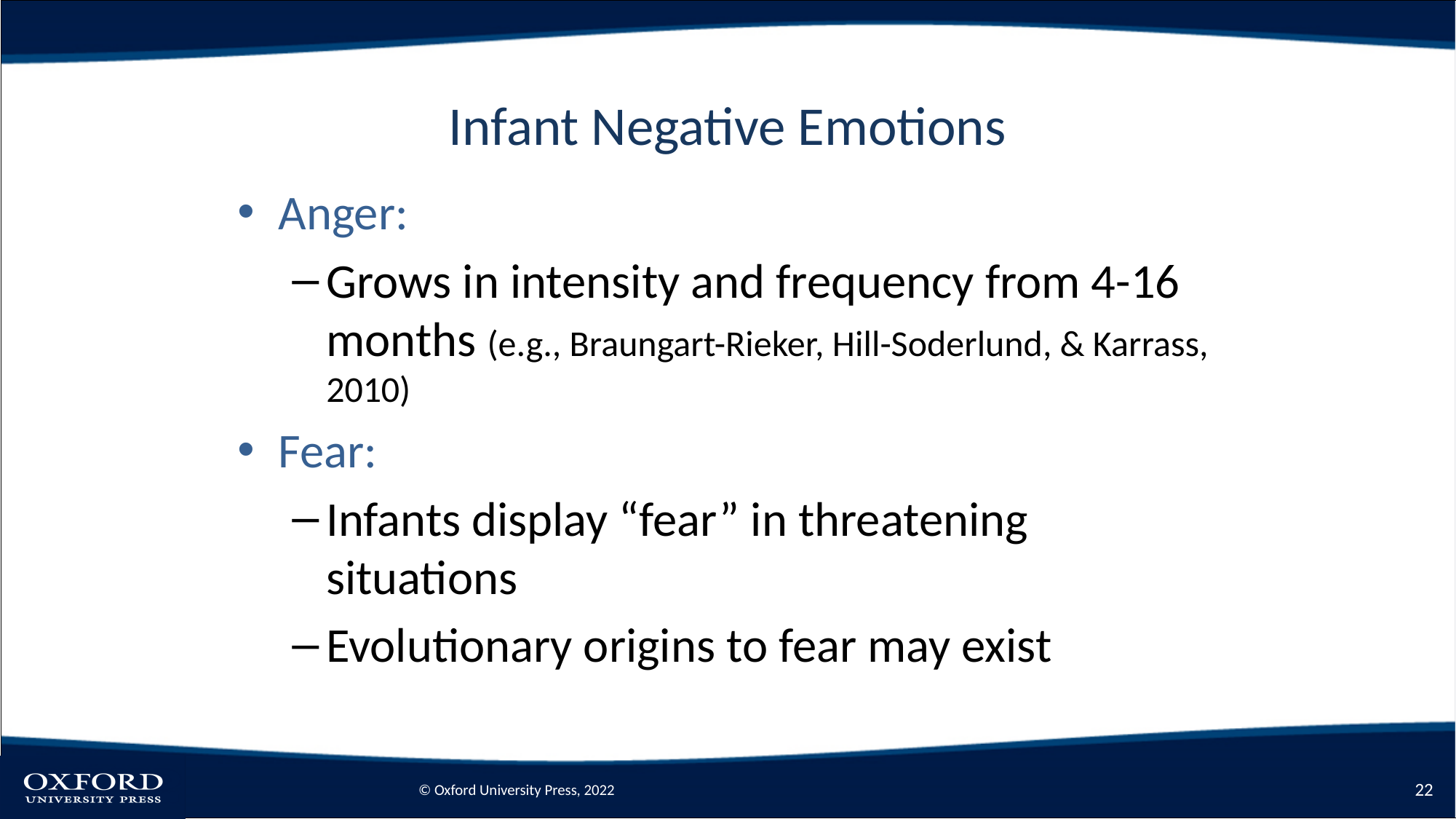

# Infant Negative Emotions
Anger:
Grows in intensity and frequency from 4-16 months (e.g., Braungart-Rieker, Hill-Soderlund, & Karrass, 2010)
Fear:
Infants display “fear” in threatening situations
Evolutionary origins to fear may exist